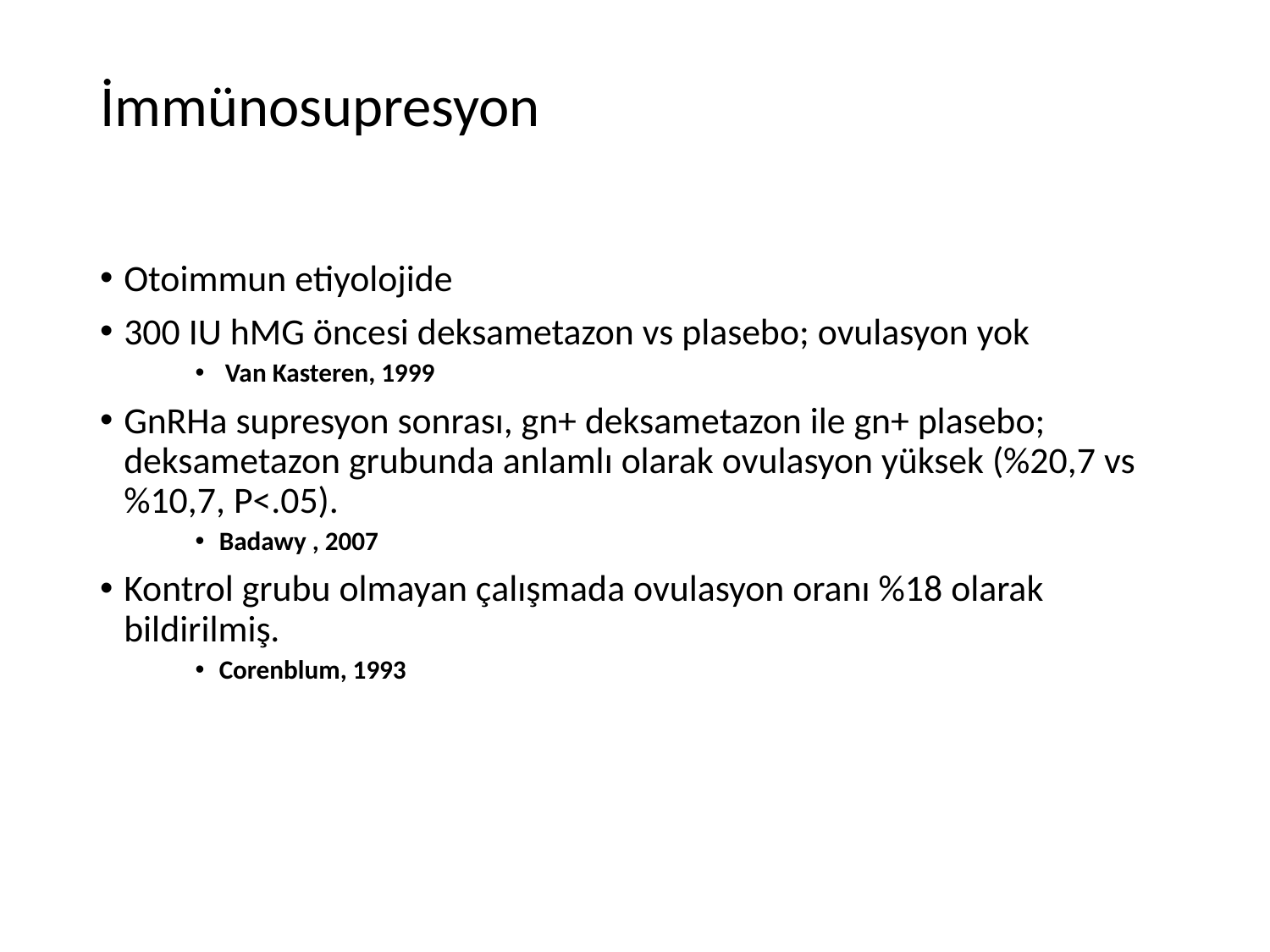

# İmmünosupresyon
Otoimmun etiyolojide
300 IU hMG öncesi deksametazon vs plasebo; ovulasyon yok
 Van Kasteren, 1999
GnRHa supresyon sonrası, gn+ deksametazon ile gn+ plasebo; deksametazon grubunda anlamlı olarak ovulasyon yüksek (%20,7 vs %10,7, P<.05).
Badawy , 2007
Kontrol grubu olmayan çalışmada ovulasyon oranı %18 olarak bildirilmiş.
Corenblum, 1993